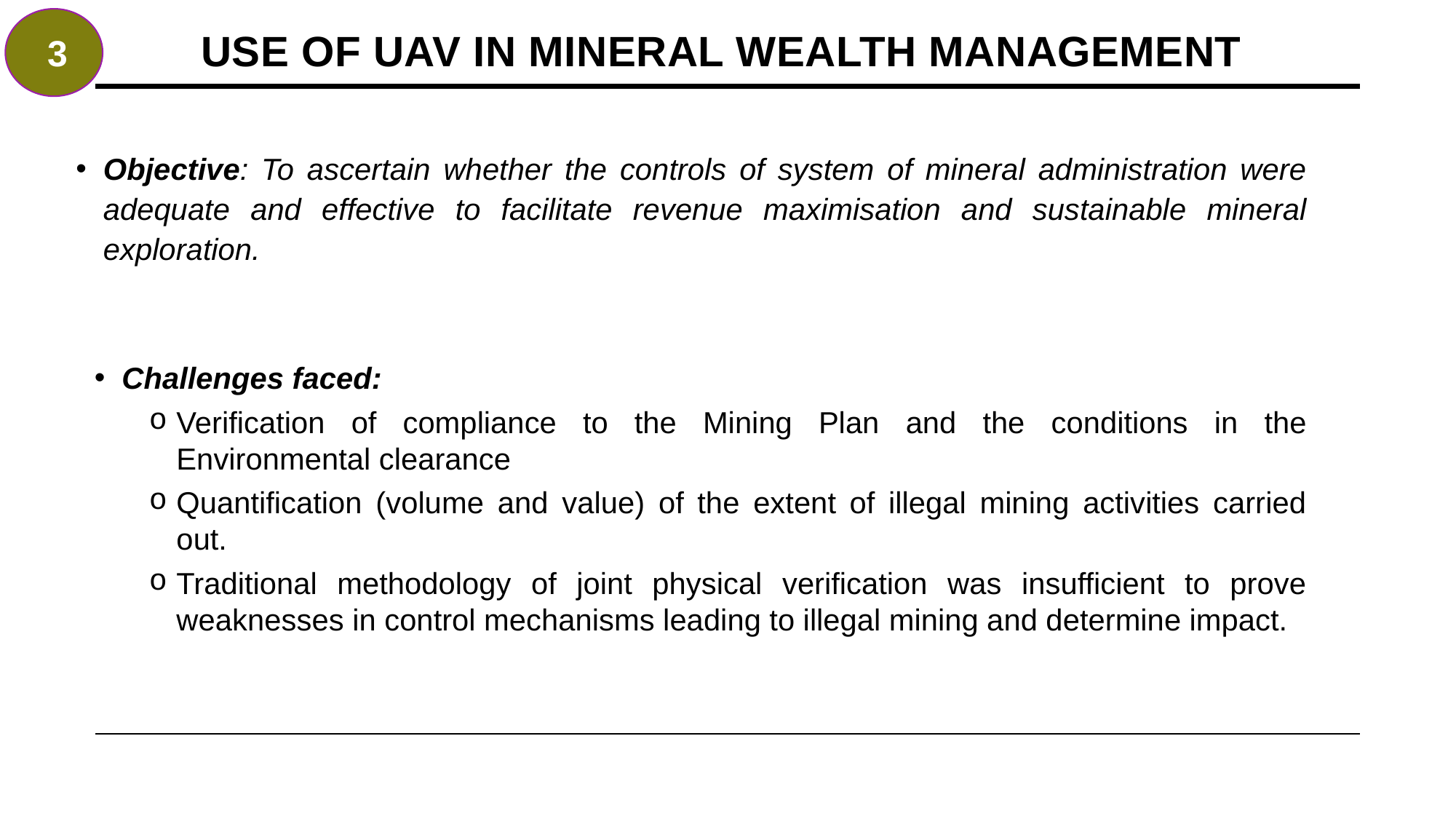

# Use of uav in Mineral Wealth Management
3
Objective: To ascertain whether the controls of system of mineral administration were adequate and effective to facilitate revenue maximisation and sustainable mineral exploration.

Challenges faced:
Verification of compliance to the Mining Plan and the conditions in the Environmental clearance
Quantification (volume and value) of the extent of illegal mining activities carried out.
Traditional methodology of joint physical verification was insufficient to prove weaknesses in control mechanisms leading to illegal mining and determine impact.